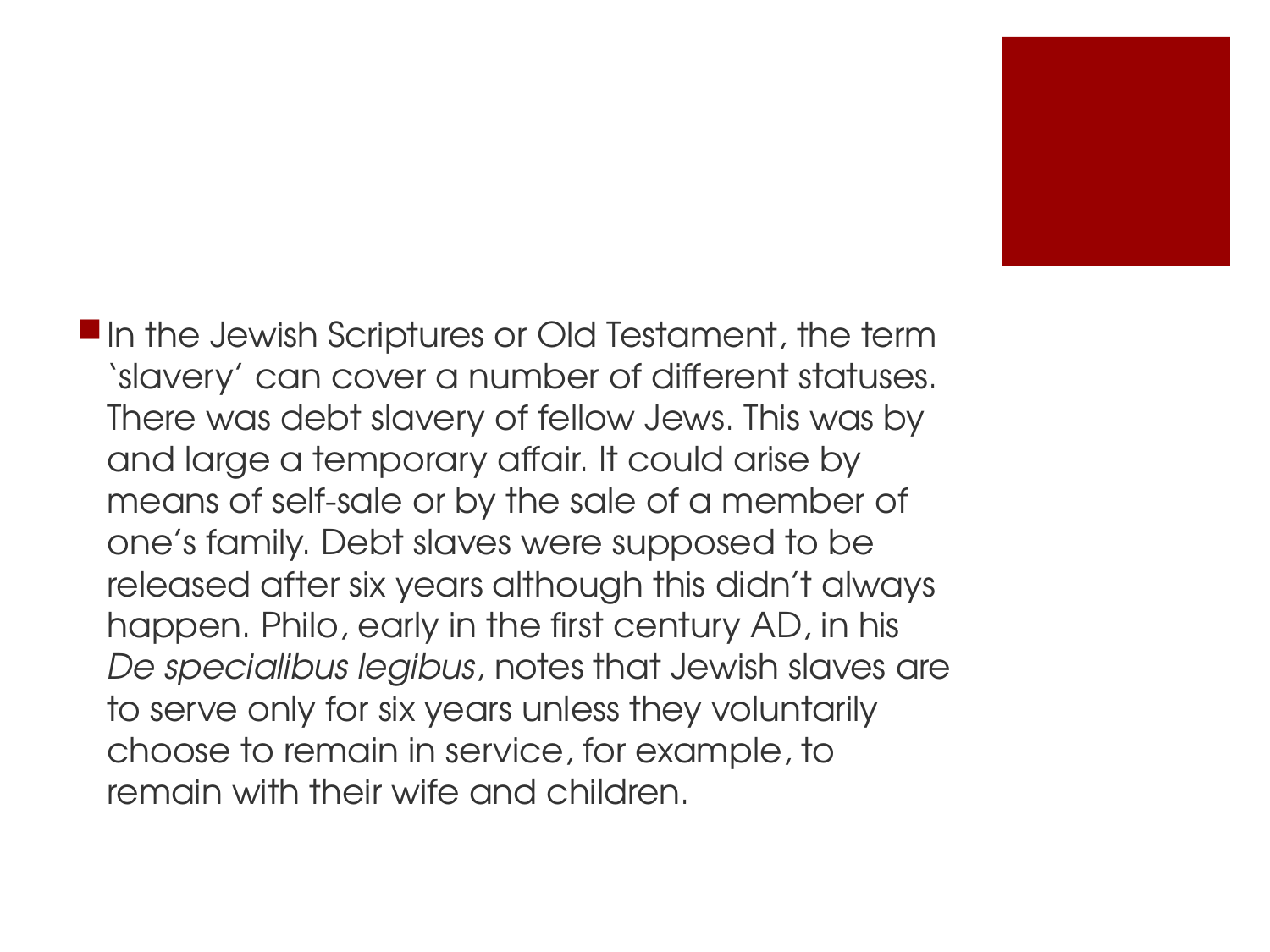

#
In the Jewish Scriptures or Old Testament, the term ‘slavery’ can cover a number of different statuses. There was debt slavery of fellow Jews. This was by and large a temporary affair. It could arise by means of self-sale or by the sale of a member of one’s family. Debt slaves were supposed to be released after six years although this didn’t always happen. Philo, early in the first century AD, in his De specialibus legibus, notes that Jewish slaves are to serve only for six years unless they voluntarily choose to remain in service, for example, to remain with their wife and children.